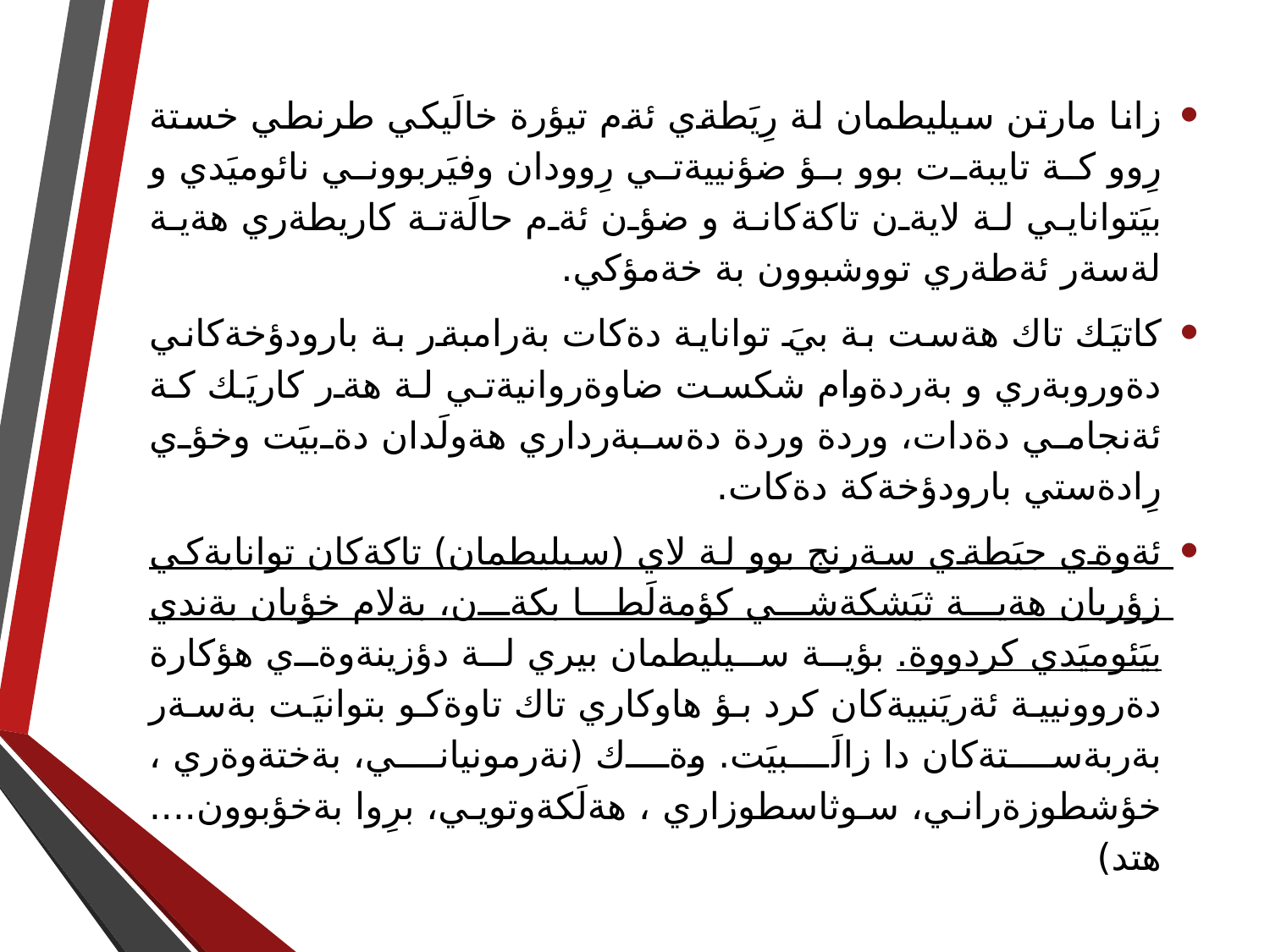

زانا مارتن سيليطمان لة رِيَطةي ئةم تيؤرة خالَيكي طرنطي خستة رِوو كة تايبةت بوو بؤ ضؤنييةتي رِوودان وفيَربووني نائوميَدي و بيَتوانايي لة لايةن تاكةكانة و ضؤن ئةم حالَةتة كاريطةري هةية لةسةر ئةطةري تووشبوون بة خةمؤكي.
كاتيَك تاك هةست بة بيَ تواناية دةكات بةرامبةر بة بارودؤخةكاني دةوروبةري و بةردةوام شكست ضاوةروانيةتي لة هةر كاريَك كة ئةنجامي دةدات، وردة وردة دةسبةرداري هةولَدان دةبيَت وخؤي رِادةستي بارودؤخةكة دةكات.
ئةوةي جيَطةي سةرنج بوو لة لاي (سيليطمان) تاكةكان توانايةكي زؤريان هةية ثيَشكةشي كؤمةلَطا بكةن، بةلام خؤيان بةندي بيَئوميَدي كردووة. بؤية سيليطمان بيري لة دؤزينةوةي هؤكارة دةروونيية ئةريَنييةكان كرد بؤ هاوكاري تاك تاوةكو بتوانيَت بةسةر بةربةستةكان دا زالَبيَت. وةك (نةرمونياني، بةختةوةري ، خؤشطوزةراني، سوثاسطوزاري ، هةلَكةوتويي، برِوا بةخؤبوون.... هتد)